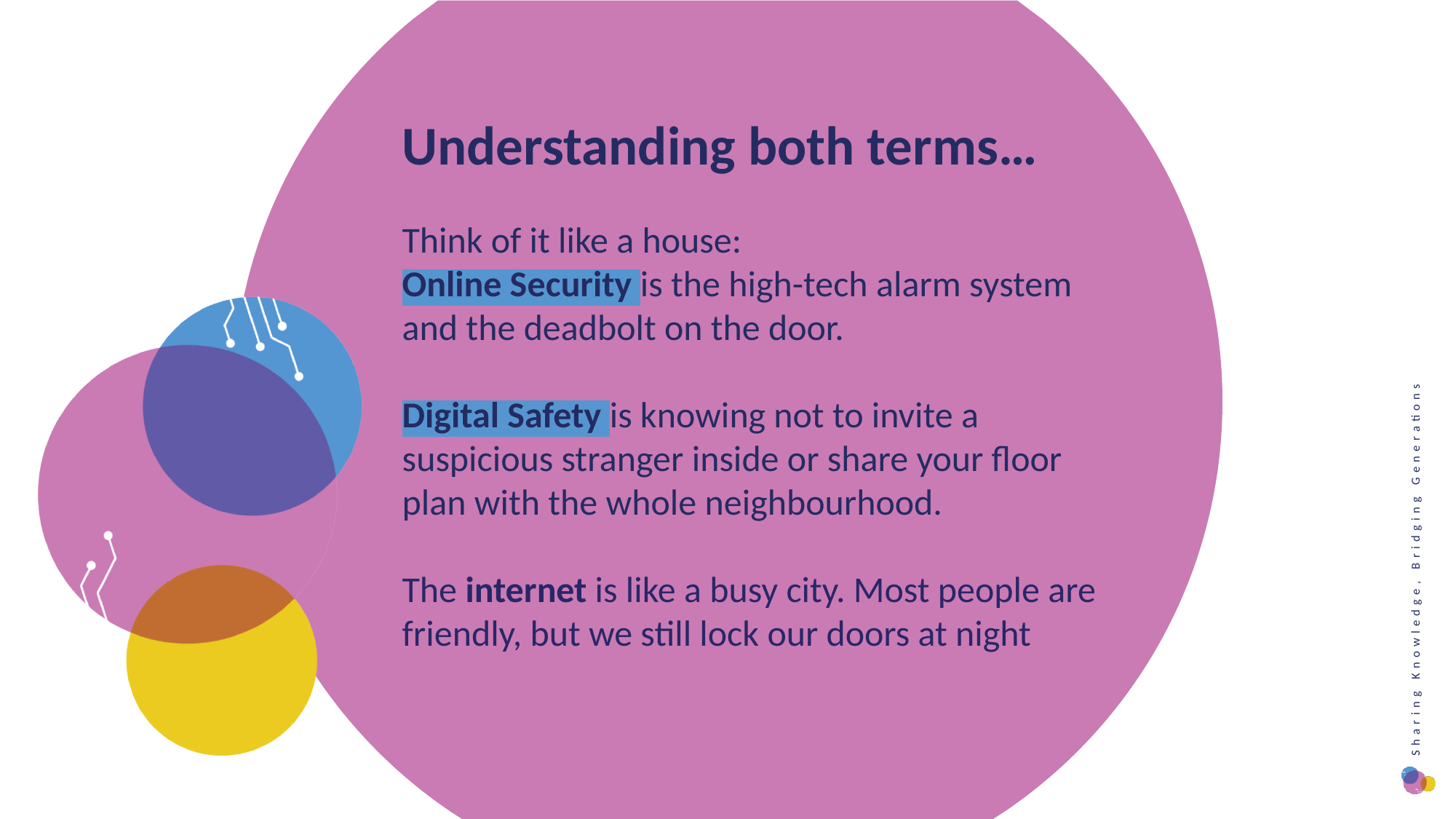

Understanding both terms…
Think of it like a house:
Online Security is the high-tech alarm system and the deadbolt on the door.

Digital Safety is knowing not to invite a suspicious stranger inside or share your floor plan with the whole neighbourhood.

The internet is like a busy city. Most people are friendly, but we still lock our doors at night